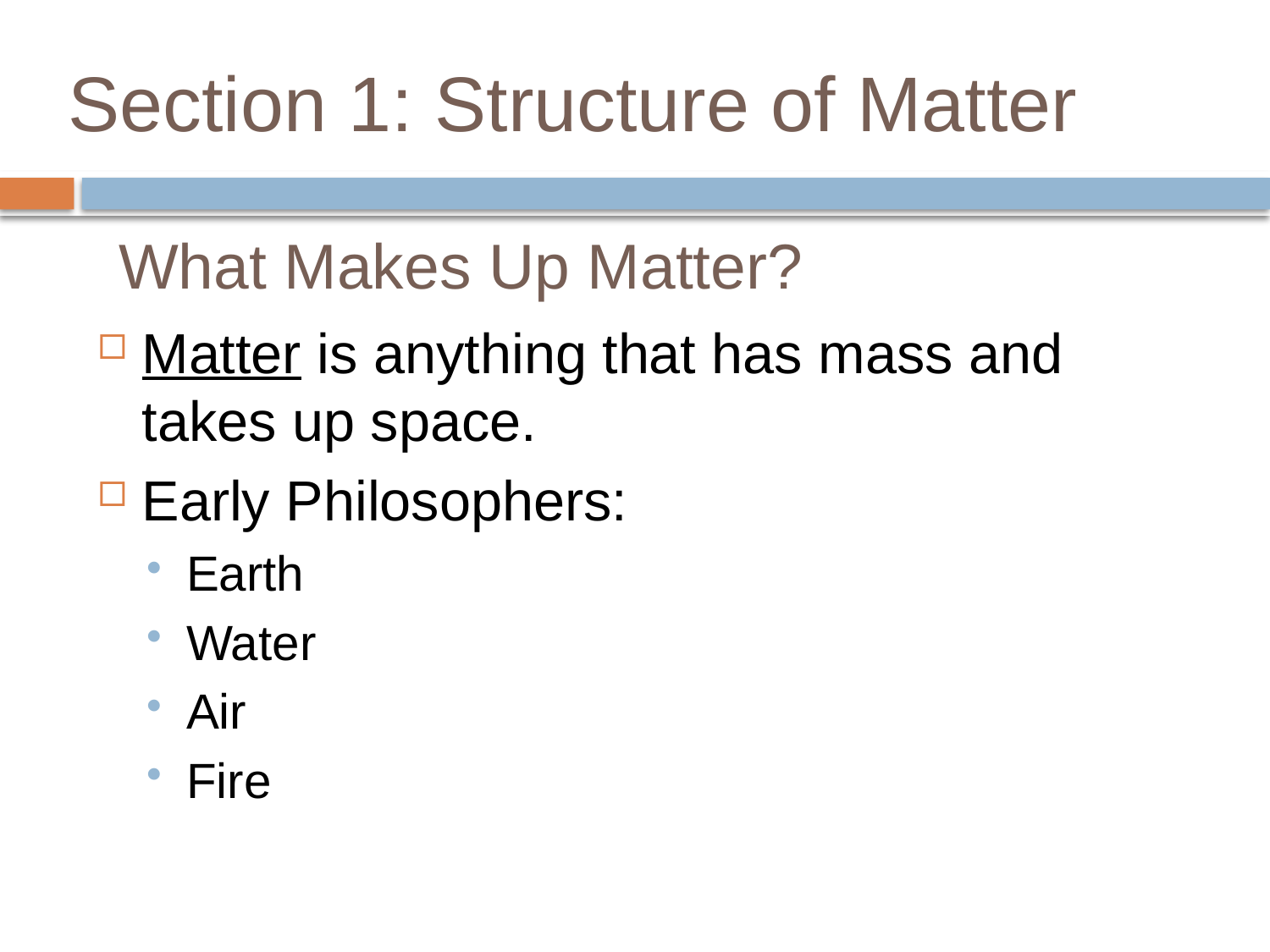

# Section 1: Structure of Matter
What Makes Up Matter?
Matter is anything that has mass and takes up space.
Early Philosophers:
Earth
Water
Air
Fire